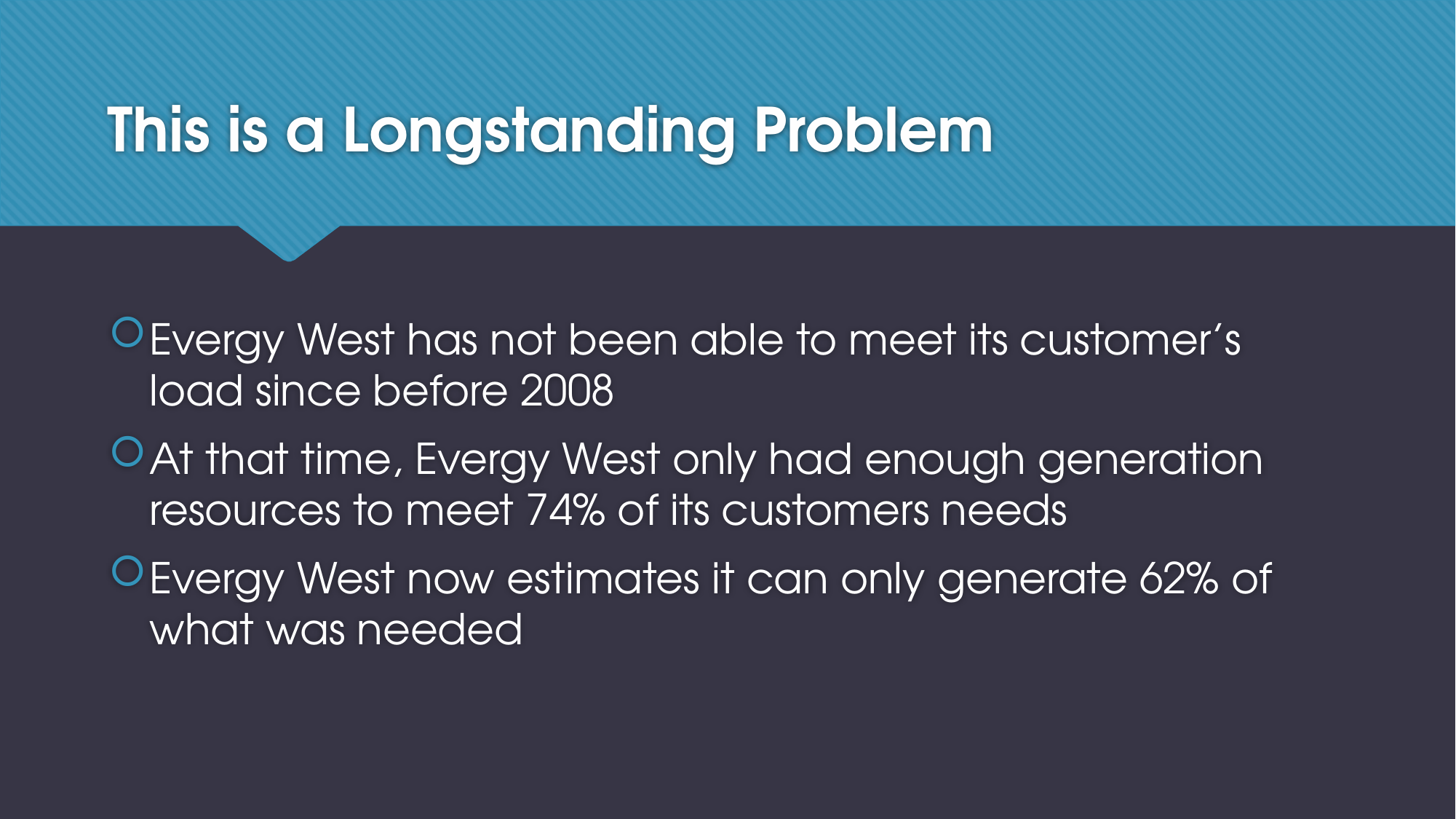

# This is a Longstanding Problem
Evergy West has not been able to meet its customer’s load since before 2008
At that time, Evergy West only had enough generation resources to meet 74% of its customers needs
Evergy West now estimates it can only generate 62% of what was needed